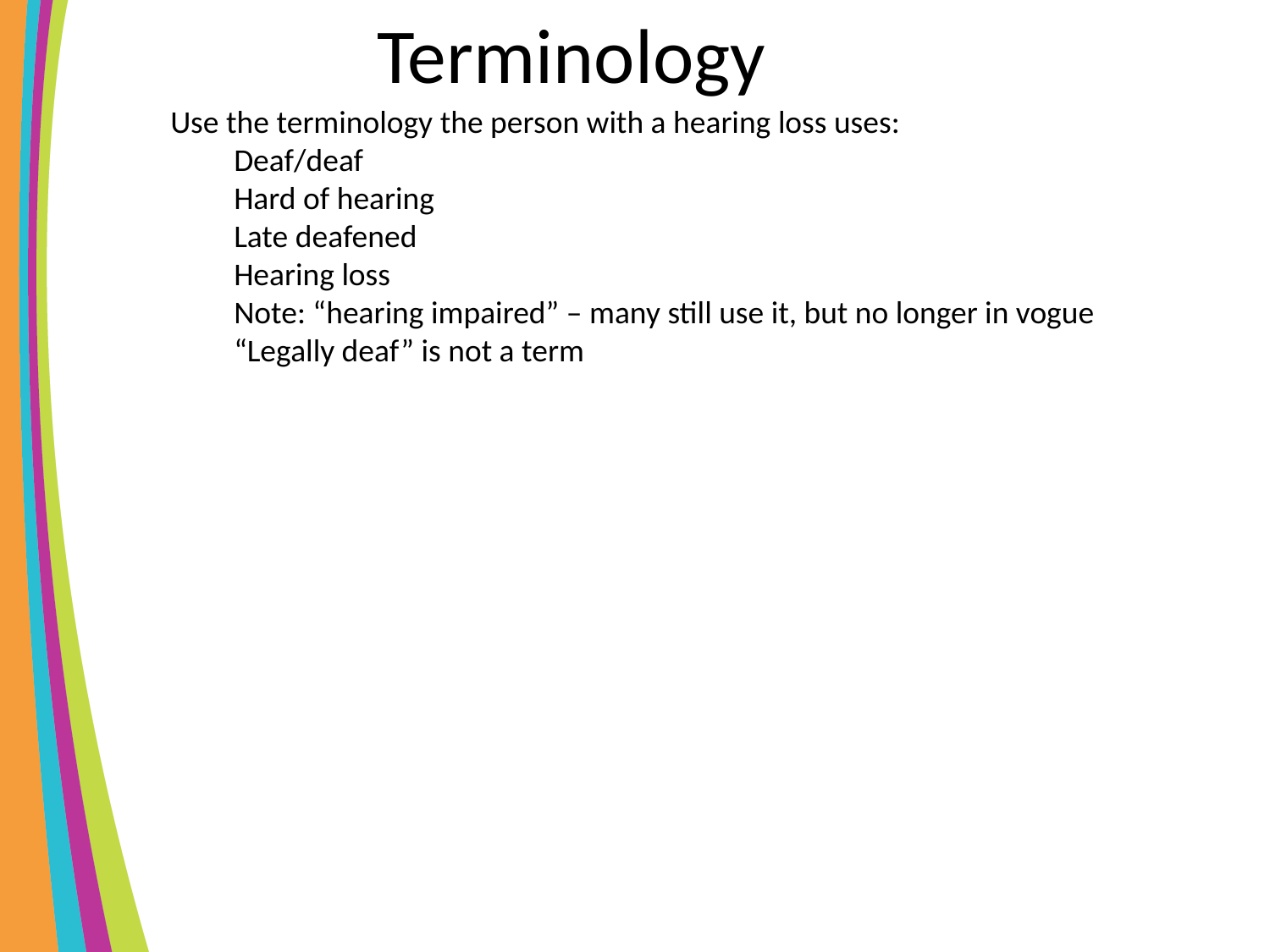

Terminology
Use the terminology the person with a hearing loss uses:
Deaf/deaf
Hard of hearing
Late deafened
Hearing loss
Note: “hearing impaired” – many still use it, but no longer in vogue
“Legally deaf” is not a term